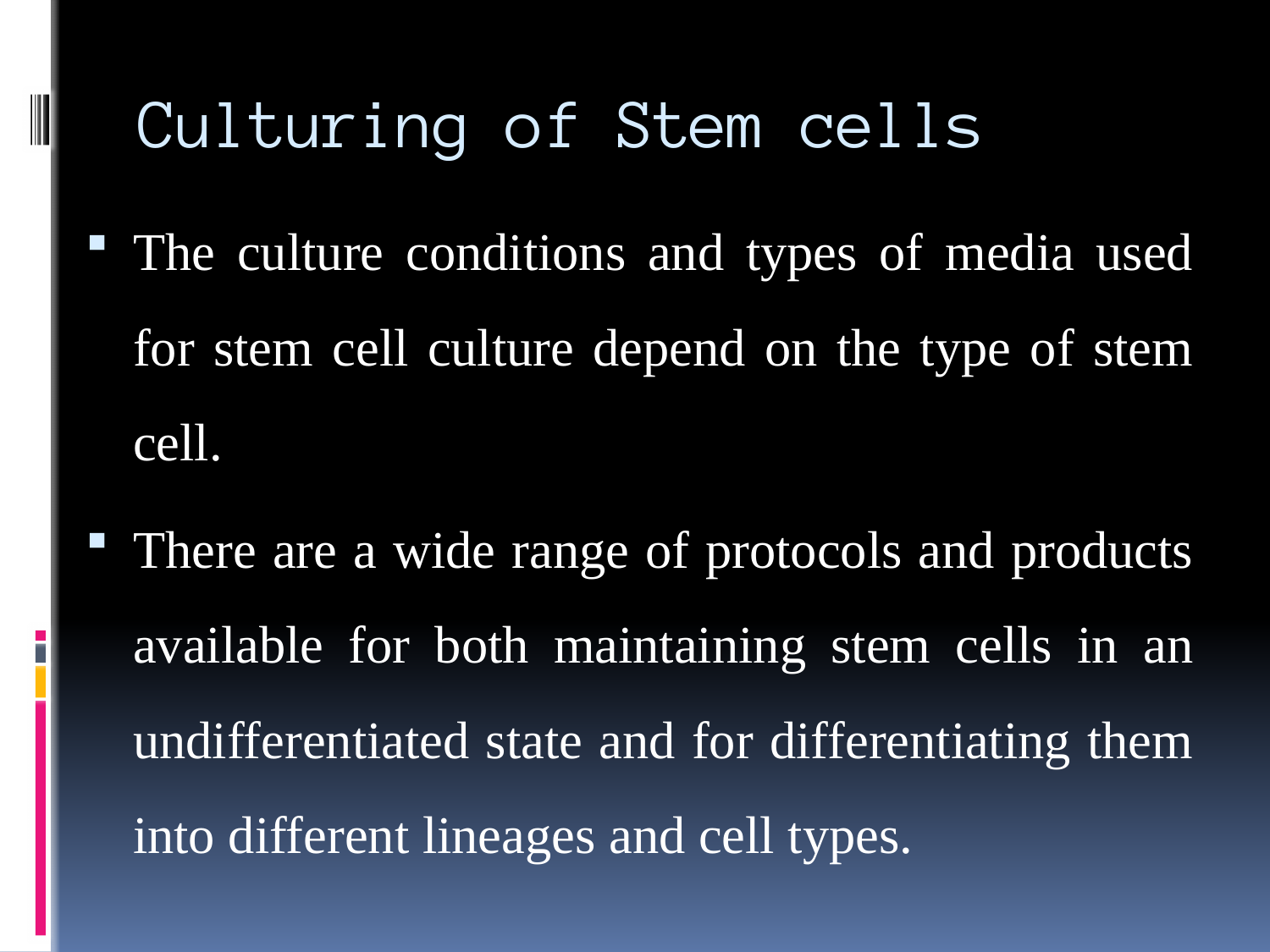

# Culturing of Stem cells
The culture conditions and types of media used for stem cell culture depend on the type of stem cell.
There are a wide range of protocols and products available for both maintaining stem cells in an undifferentiated state and for differentiating them into different lineages and cell types.